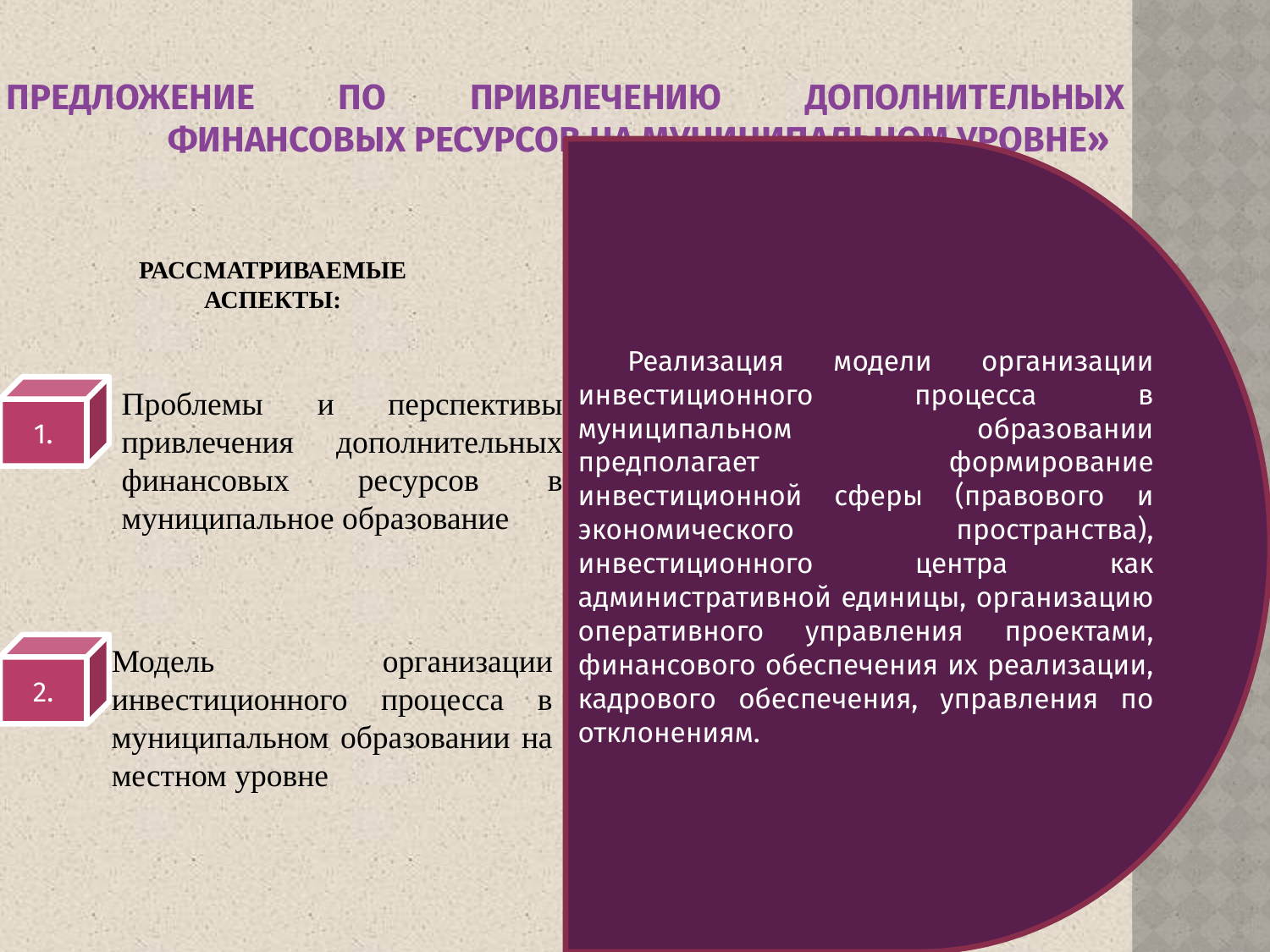

предложение по привлечению дополнительных финансовых ресурсов на муниципальном уровне»
Реализация модели организации инвестиционного процесса в муниципальном образовании предполагает формирование инвестиционной сферы (правового и экономического пространства), инвестиционного центра как административной единицы, организацию оперативного управления проектами, финансового обеспечения их реализации, кадрового обеспечения, управления по отклонениям.
РАССМАТРИВАЕМЫЕ АСПЕКТЫ:
1.
Проблемы и перспективы привлечения дополнительных финансовых ресурсов в муниципальное образование
2.
Модель организации инвестиционного процесса в муниципальном образовании на местном уровне